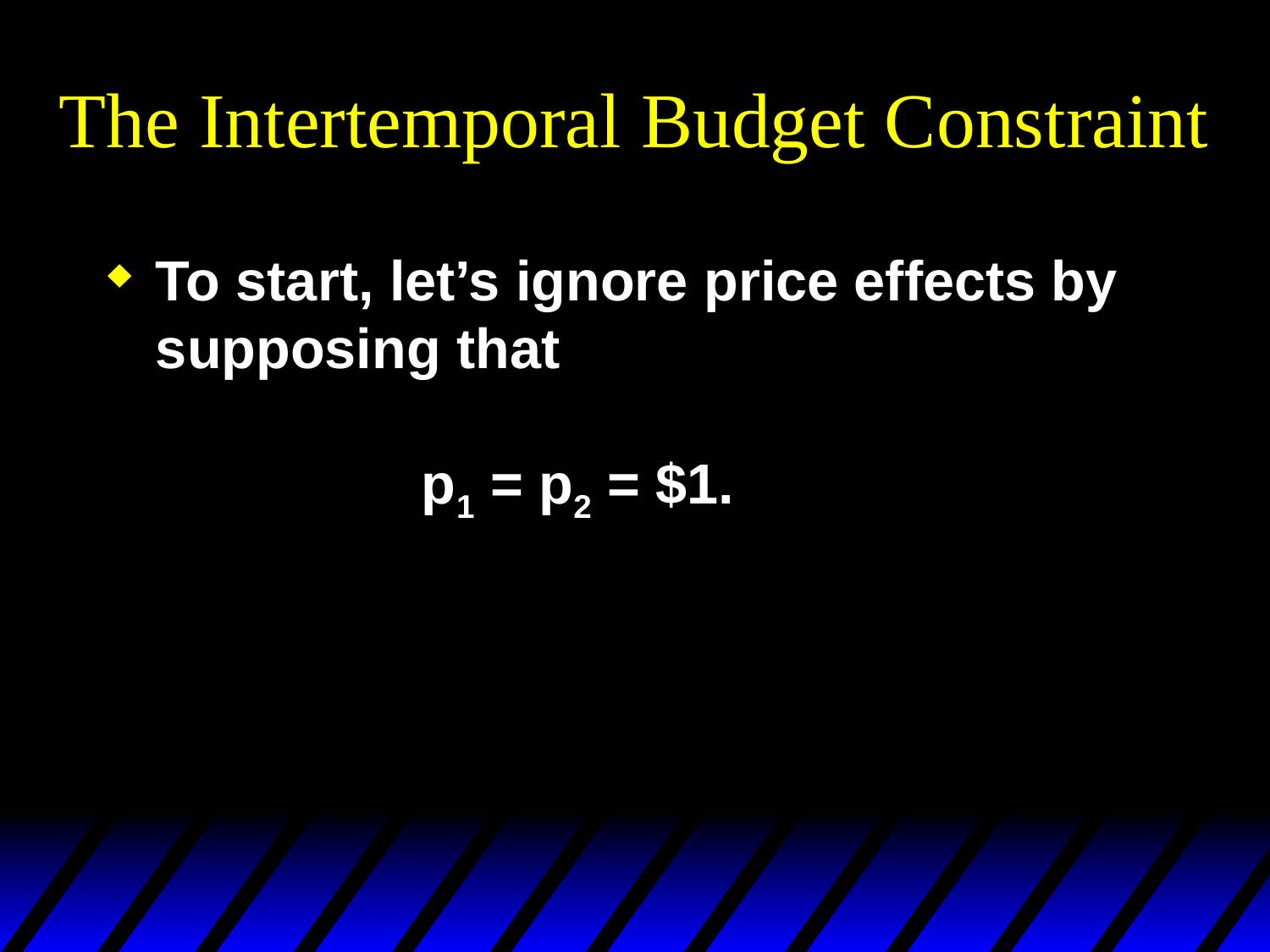

# The Intertemporal Budget Constraint
To start, let’s ignore price effects by supposing that
                 p1 = p2 = $1.